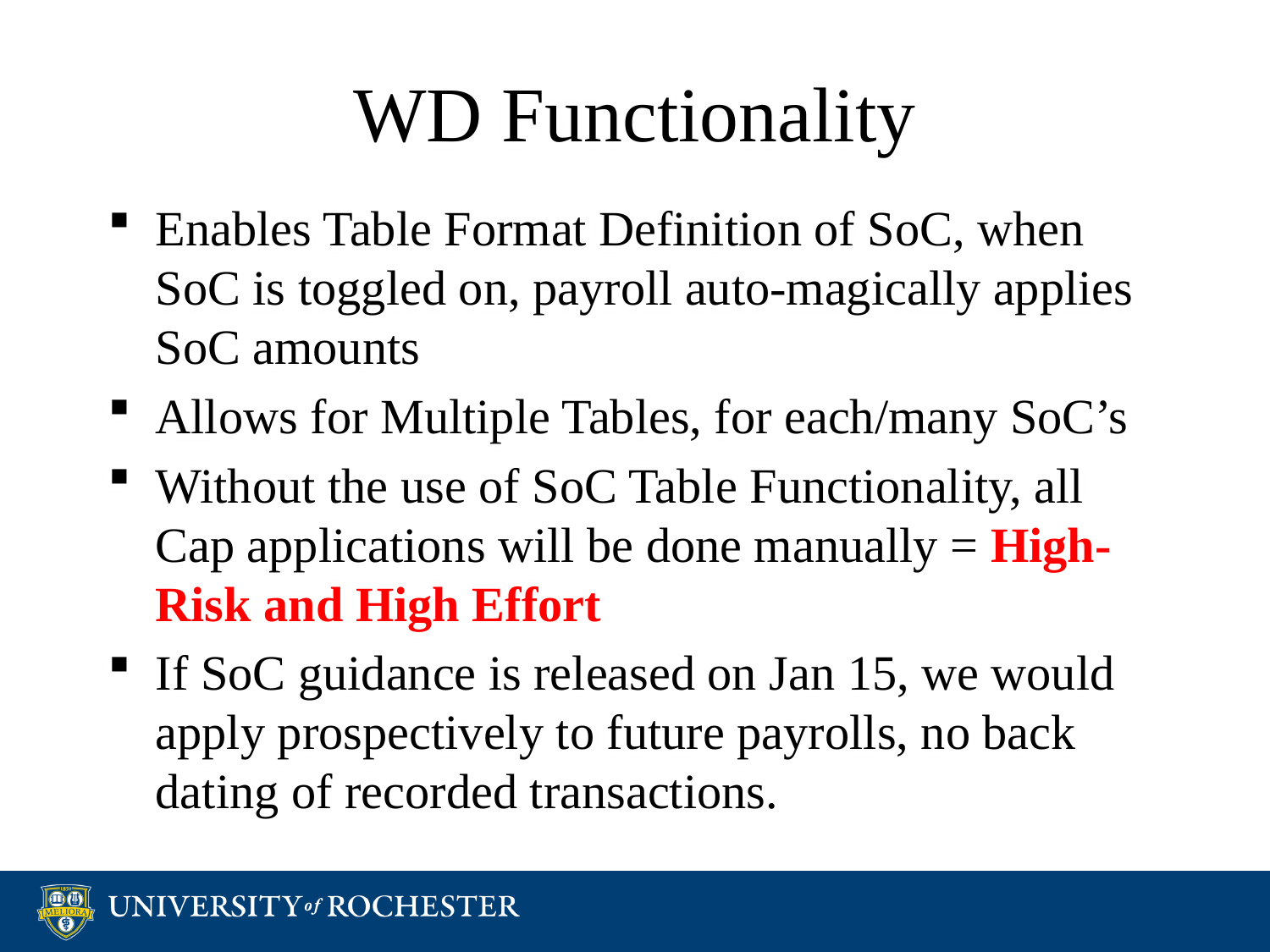

# WD Functionality
Enables Table Format Definition of SoC, when SoC is toggled on, payroll auto-magically applies SoC amounts
Allows for Multiple Tables, for each/many SoC’s
Without the use of SoC Table Functionality, all Cap applications will be done manually = High-Risk and High Effort
If SoC guidance is released on Jan 15, we would apply prospectively to future payrolls, no back dating of recorded transactions.